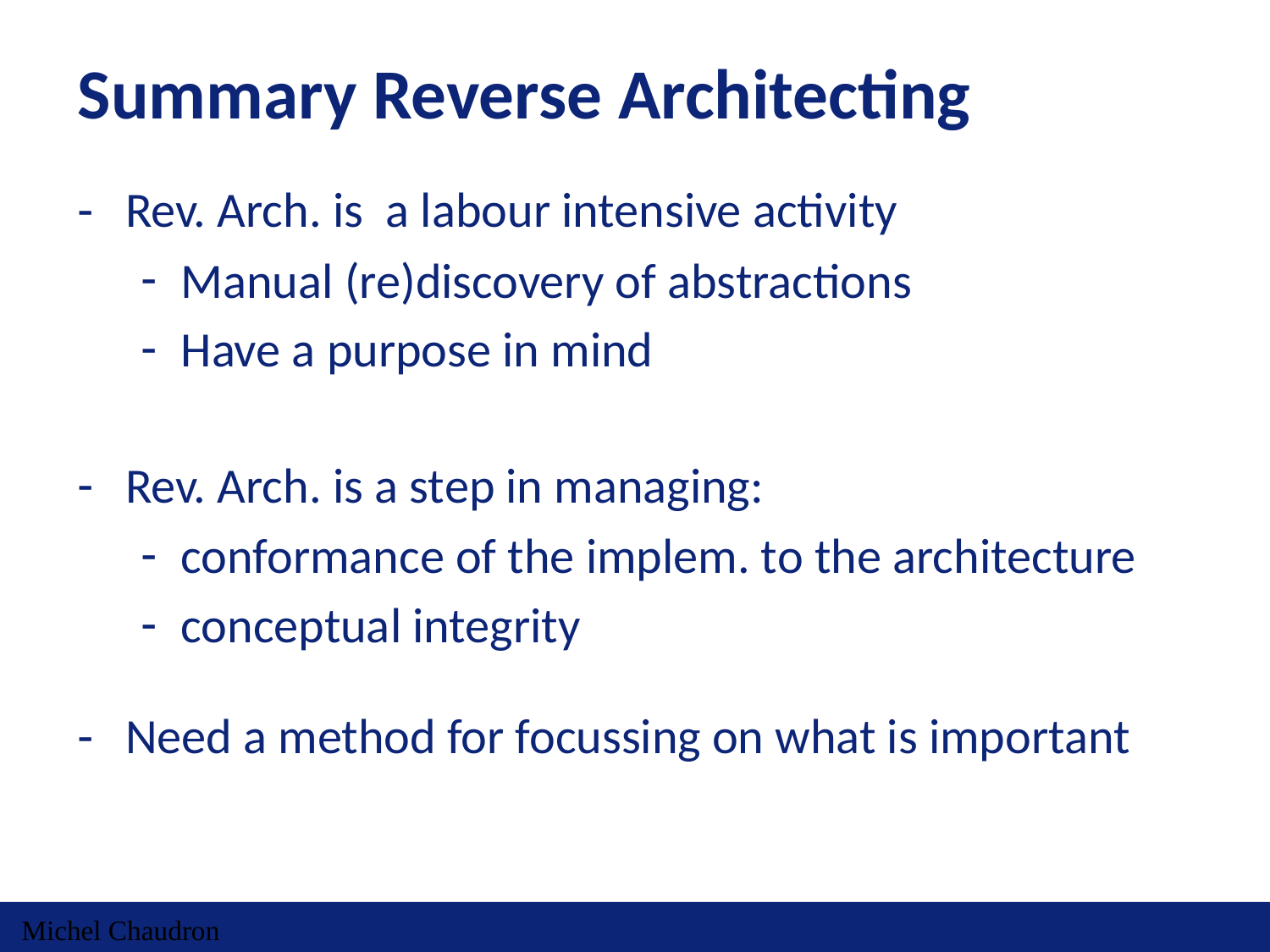

# Summary Reverse Architecting
Rev. Arch. is  a labour intensive activity
Manual (re)discovery of abstractions
Have a purpose in mind

Rev. Arch. is a step in managing:
conformance of the implem. to the architecture
conceptual integrity

Need a method for focussing on what is important